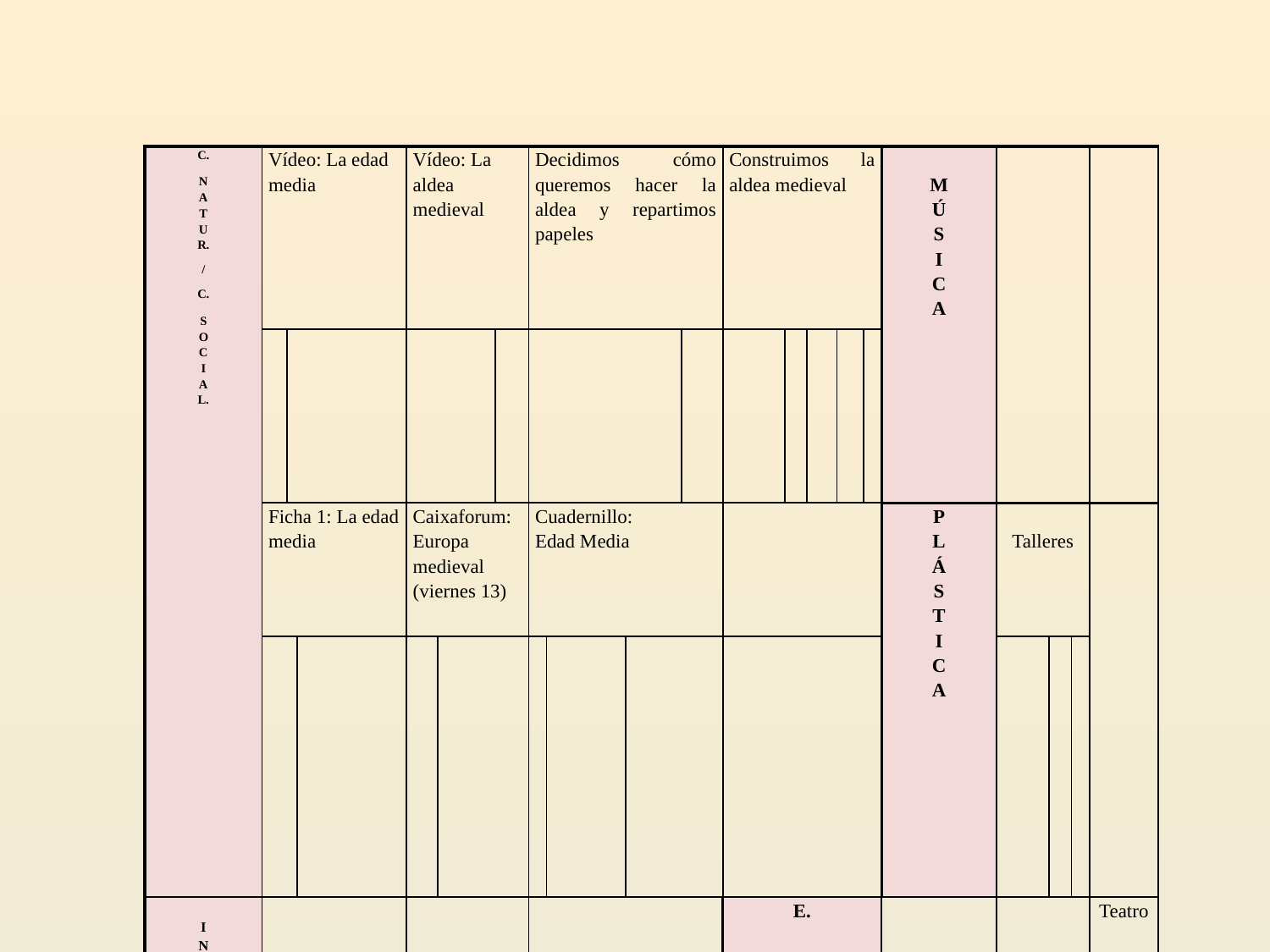

| C.   N A T U R.   /   C.   S O C I A L. | Vídeo: La edad media |  |  | Vídeo: La aldea medieval |  |  | Decidimos cómo queremos hacer la aldea y repartimos papeles |  |  |  | Construimos la aldea medieval |  |  |  |  | M Ú S I C A |  |  |  |  |  |  |
| --- | --- | --- | --- | --- | --- | --- | --- | --- | --- | --- | --- | --- | --- | --- | --- | --- | --- | --- | --- | --- | --- | --- |
|  |  |  |  |  |  |  |  |  |  |  |  |  |  |  |  |  |  |  |  |  |  |  |
|  | Ficha 1: La edad media |  |  | Caixaforum: Europa medieval (viernes 13) |  |  | Cuadernillo: Edad Media |  |  |  |  |  |  |  |  | P L Á S T I C A | Talleres |  |  |  |  |  |
|  |  |  |  |  |  |  |  |  |  |  |  |  |  |  |  |  |  |  |  |  |  |  |
| I N G L É S |  |  |  |  |  |  |  |  |  |  | E.   F Í S I C A |  |  |  |  |  |  |  |  | Teatro |  |  |
|  |  |  |  |  |  |  |  |  |  |  |  |  |  |  |  |  |  |  |  |  |  |  |